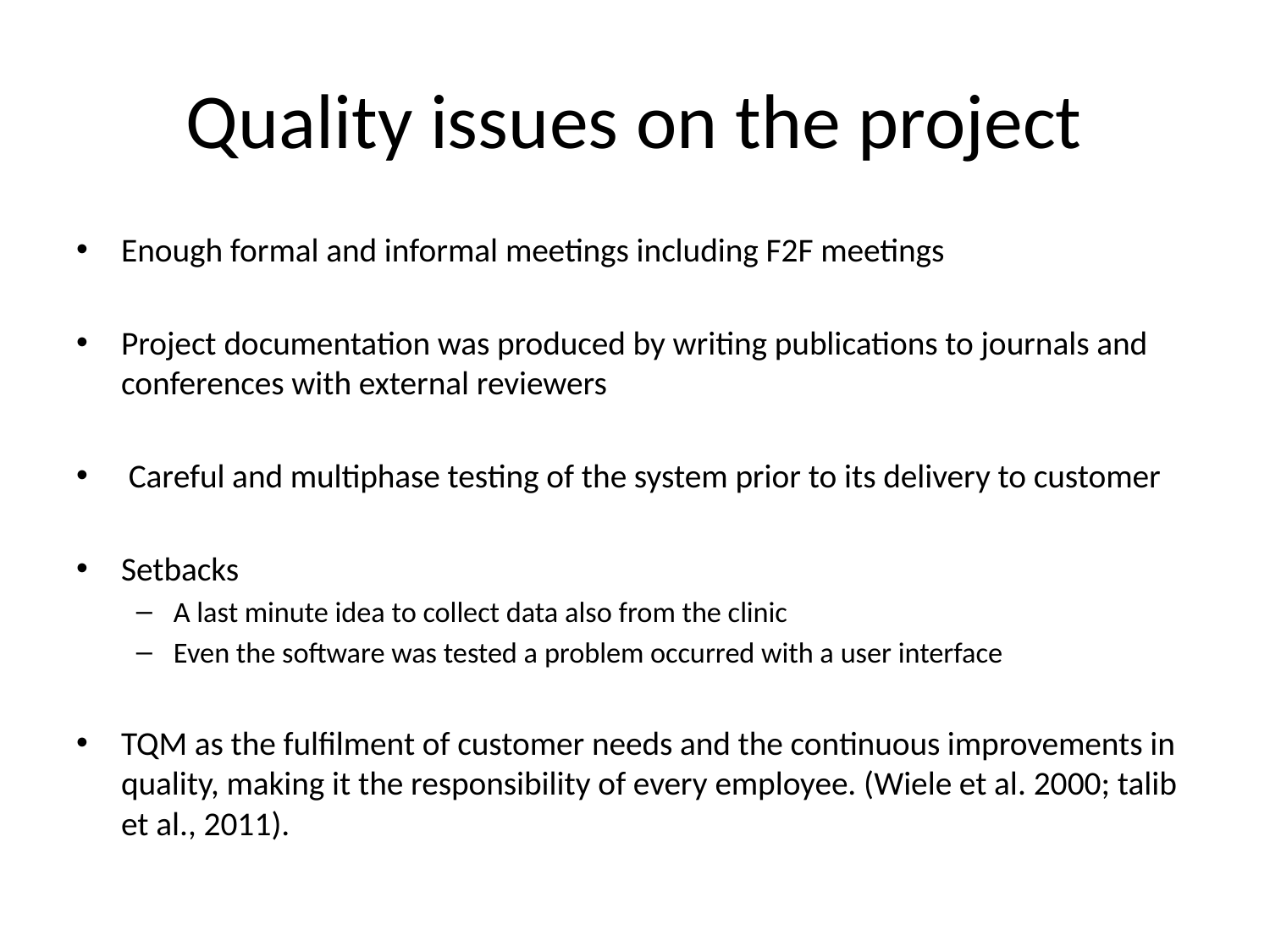

# Quality issues on the project
Enough formal and informal meetings including F2F meetings

Project documentation was produced by writing publications to journals and conferences with external reviewers

 Careful and multiphase testing of the system prior to its delivery to customer

Setbacks
A last minute idea to collect data also from the clinic
Even the software was tested a problem occurred with a user interface

TQM as the fulfilment of customer needs and the continuous improvements in quality, making it the responsibility of every employee. (Wiele et al. 2000; talib et al., 2011).